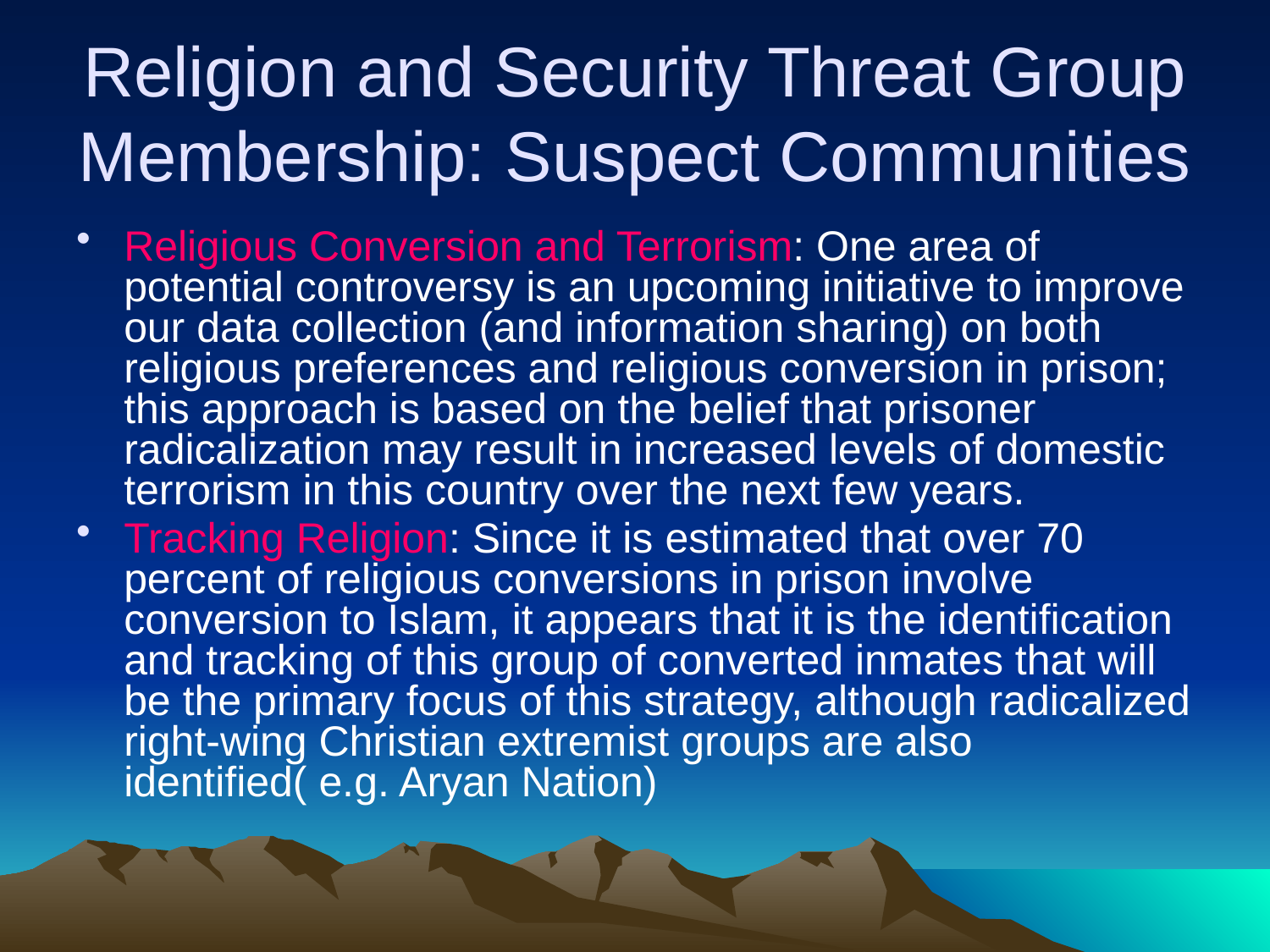

# Religion and Security Threat Group Membership: Suspect Communities
Religious Conversion and Terrorism: One area of potential controversy is an upcoming initiative to improve our data collection (and information sharing) on both religious preferences and religious conversion in prison; this approach is based on the belief that prisoner radicalization may result in increased levels of domestic terrorism in this country over the next few years.
Tracking Religion: Since it is estimated that over 70 percent of religious conversions in prison involve conversion to Islam, it appears that it is the identification and tracking of this group of converted inmates that will be the primary focus of this strategy, although radicalized right-wing Christian extremist groups are also identified( e.g. Aryan Nation)